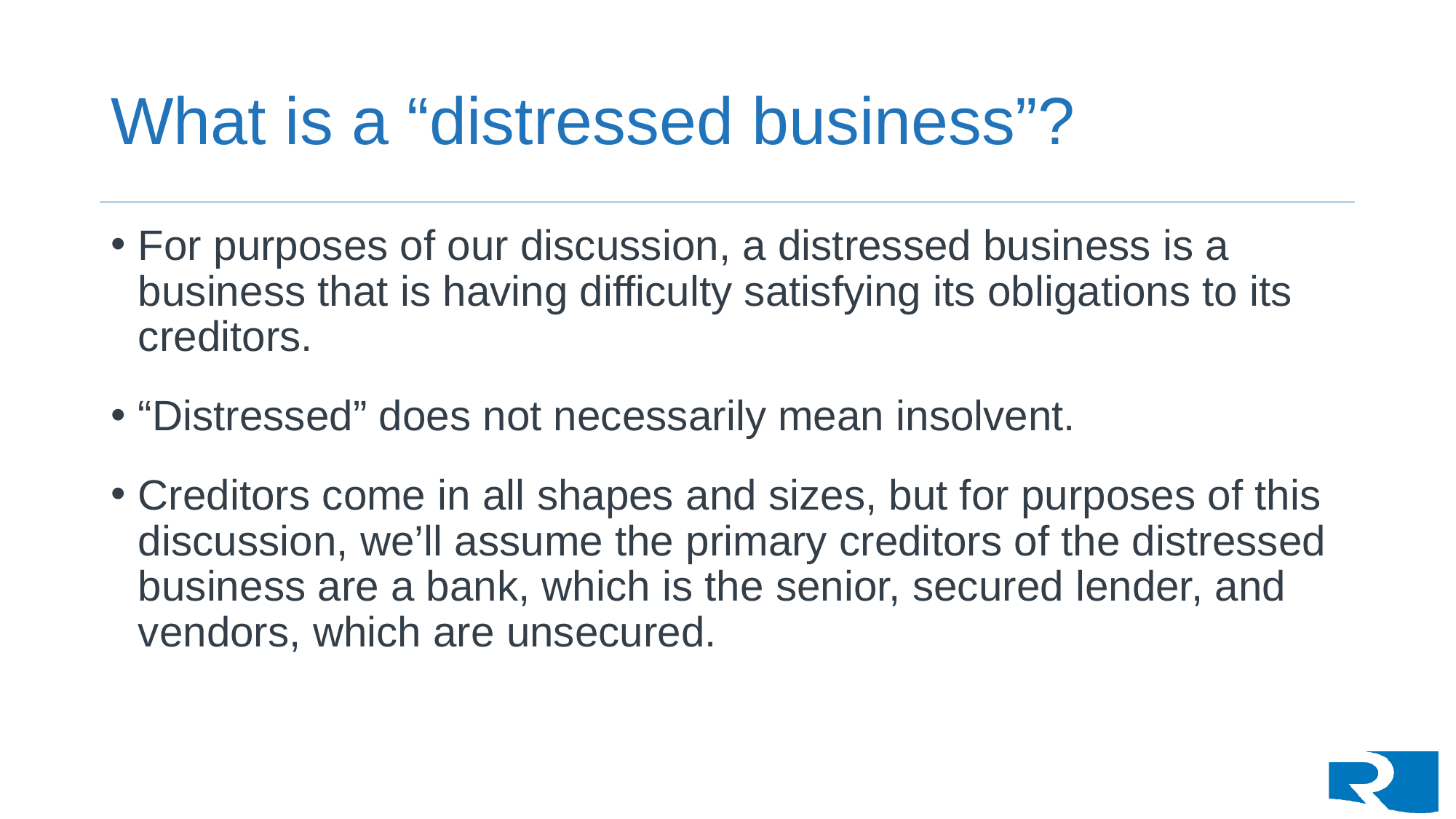

# What is a “distressed business”?
For purposes of our discussion, a distressed business is a business that is having difficulty satisfying its obligations to its creditors.
“Distressed” does not necessarily mean insolvent.
Creditors come in all shapes and sizes, but for purposes of this discussion, we’ll assume the primary creditors of the distressed business are a bank, which is the senior, secured lender, and vendors, which are unsecured.